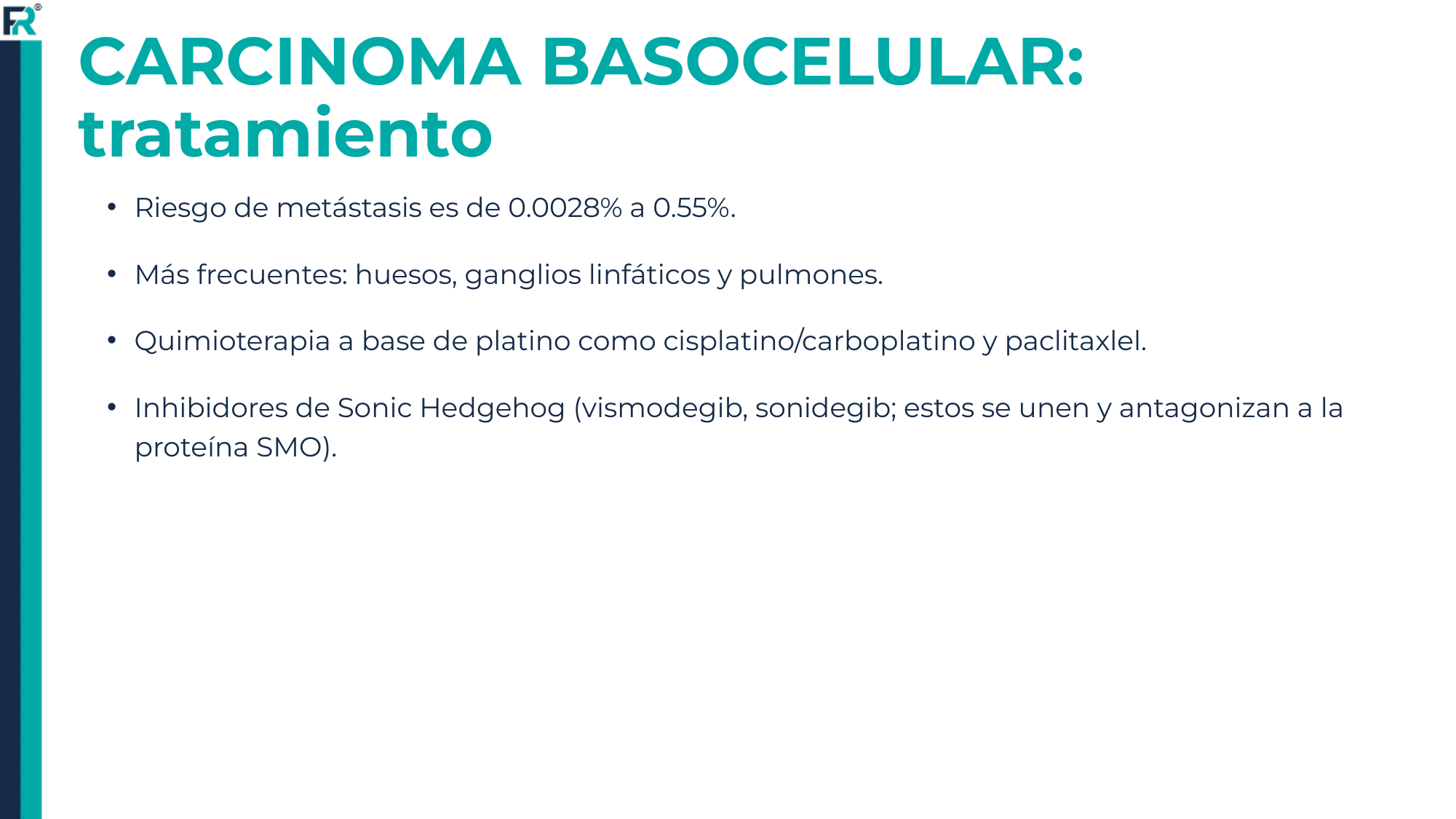

# CARCINOMA BASOCELULAR: tratamiento
Riesgo de metástasis es de 0.0028% a 0.55%.
Más frecuentes: huesos, ganglios linfáticos y pulmones.
Quimioterapia a base de platino como cisplatino/carboplatino y paclitaxlel.
Inhibidores de Sonic Hedgehog (vismodegib, sonidegib; estos se unen y antagonizan a la proteína SMO).